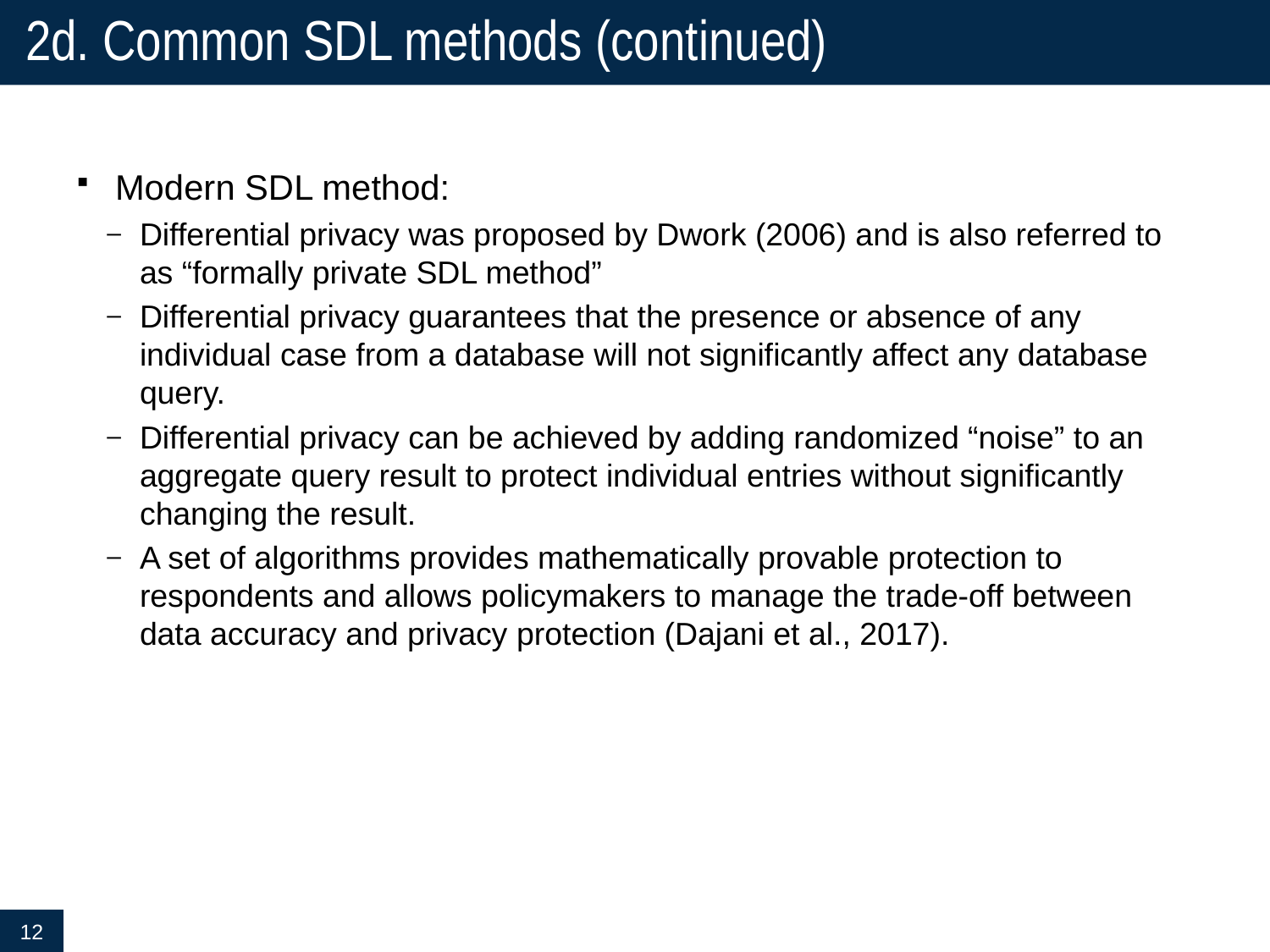

# 2d. Common SDL methods (continued)
Modern SDL method:
Differential privacy was proposed by Dwork (2006) and is also referred to as “formally private SDL method”
Differential privacy guarantees that the presence or absence of any individual case from a database will not significantly affect any database query.
Differential privacy can be achieved by adding randomized “noise” to an aggregate query result to protect individual entries without significantly changing the result.
A set of algorithms provides mathematically provable protection to respondents and allows policymakers to manage the trade‑off between data accuracy and privacy protection (Dajani et al., 2017).
12